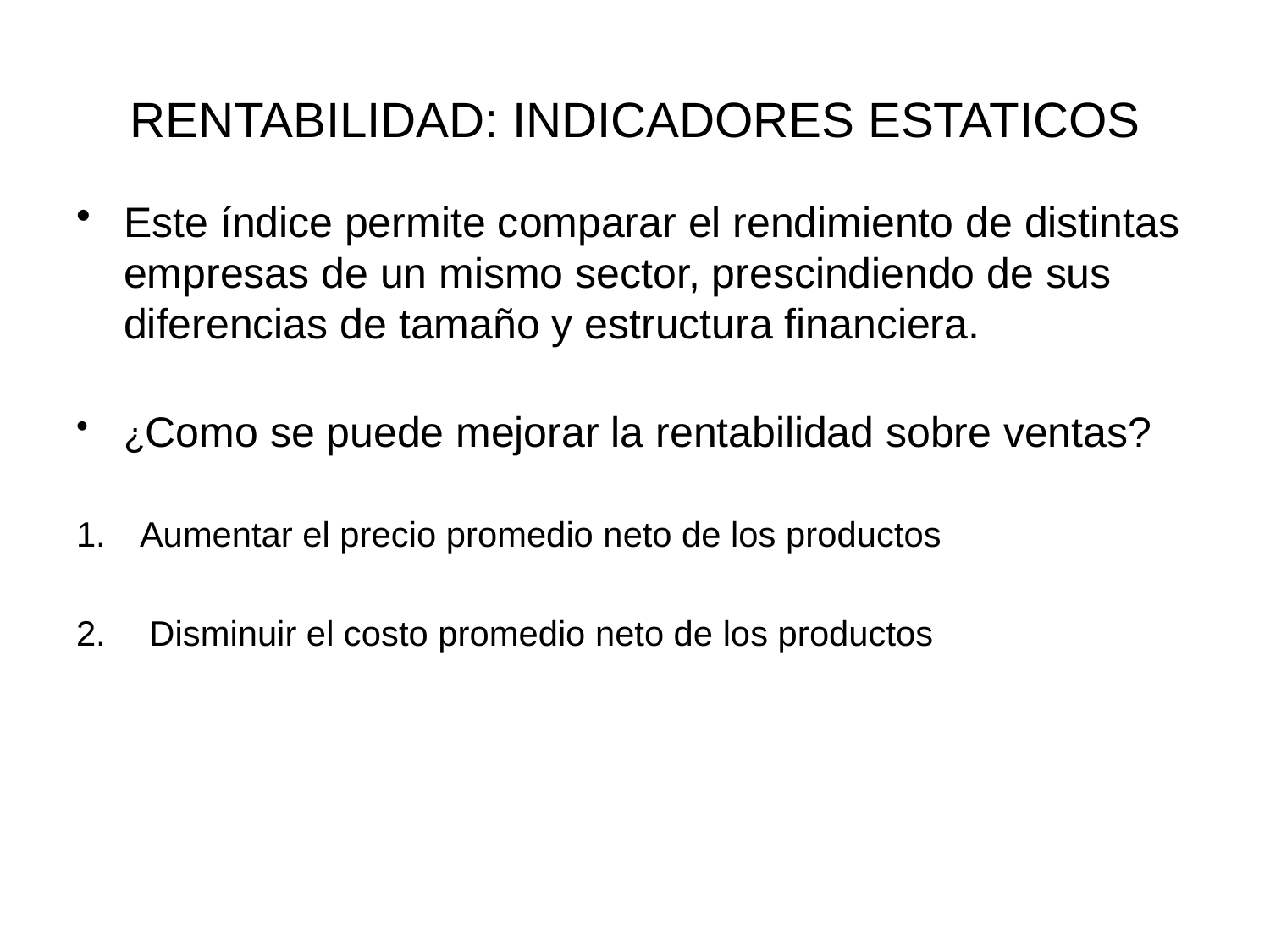

# RENTABILIDAD: INDICADORES ESTATICOS
Este índice permite comparar el rendimiento de distintas empresas de un mismo sector, prescindiendo de sus diferencias de tamaño y estructura financiera.

¿Como se puede mejorar la rentabilidad sobre ventas?

Aumentar el precio promedio neto de los productos

 Disminuir el costo promedio neto de los productos